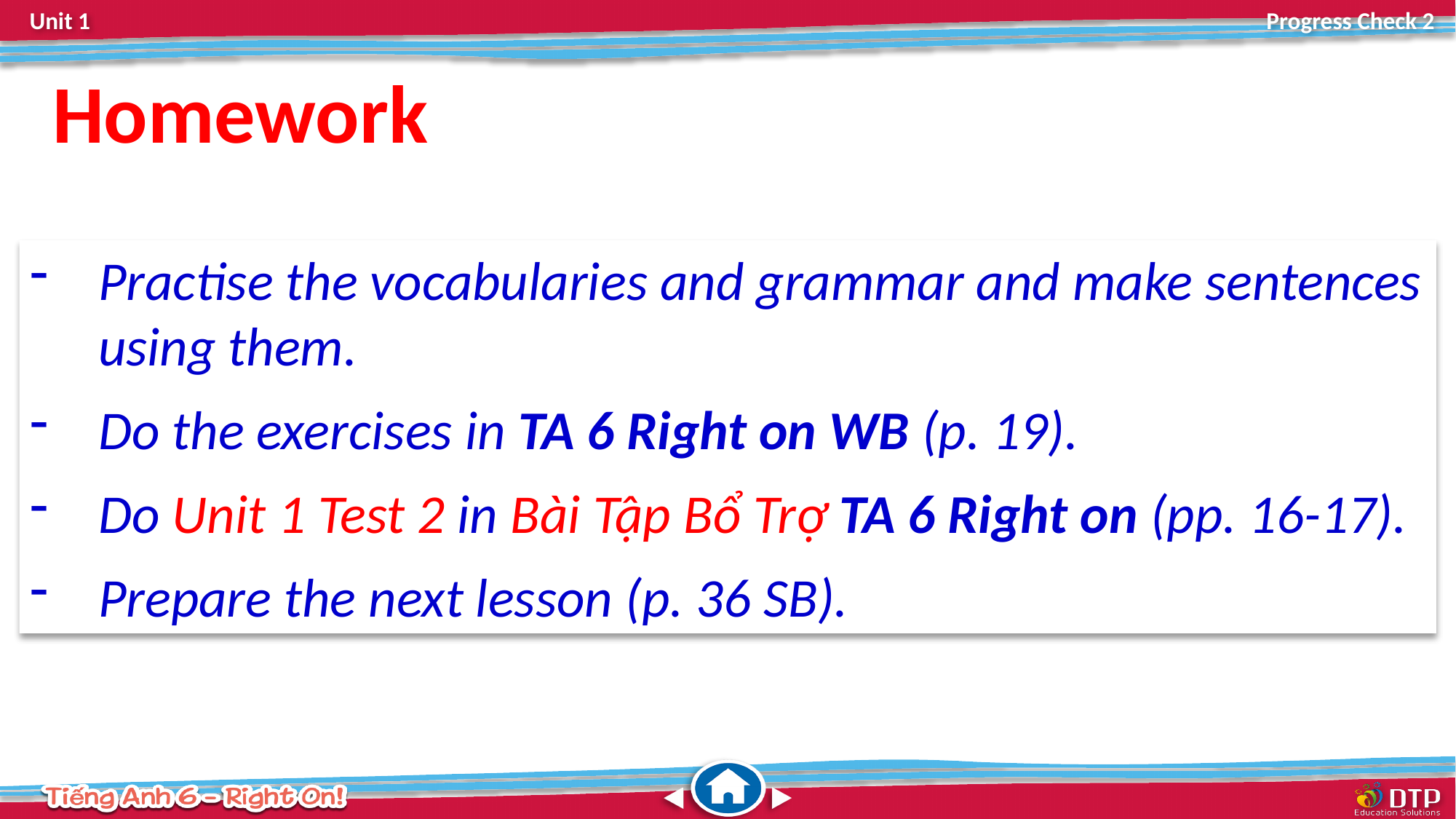

Homework
Practise the vocabularies and grammar and make sentences using them.
Do the exercises in TA 6 Right on WB (p. 19).
Do Unit 1 Test 2 in Bài Tập Bổ Trợ TA 6 Right on (pp. 16-17).
Prepare the next lesson (p. 36 SB).